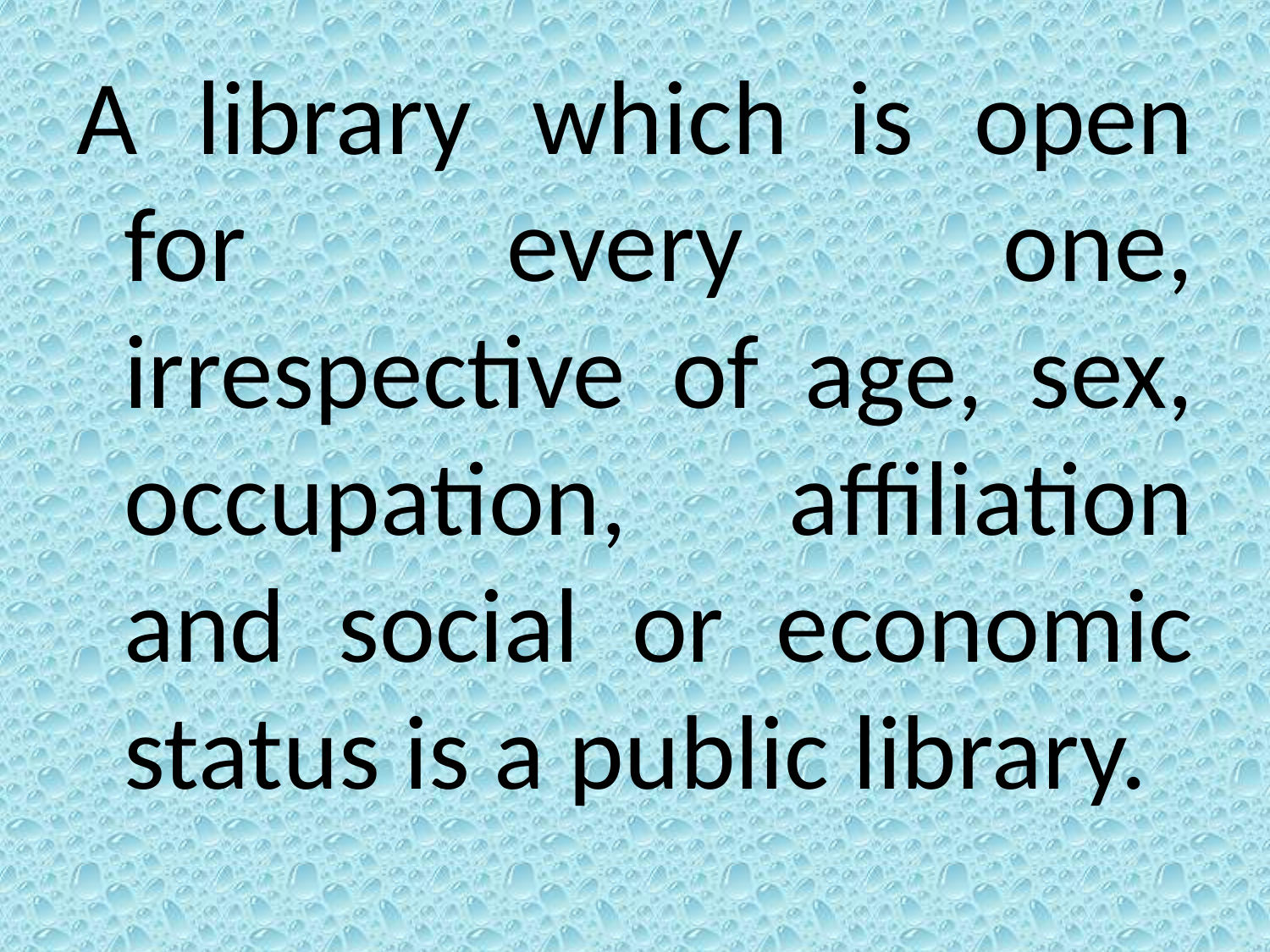

A library which is open for every one, irrespective of age, sex, occupation, affiliation and social or economic status is a public library.